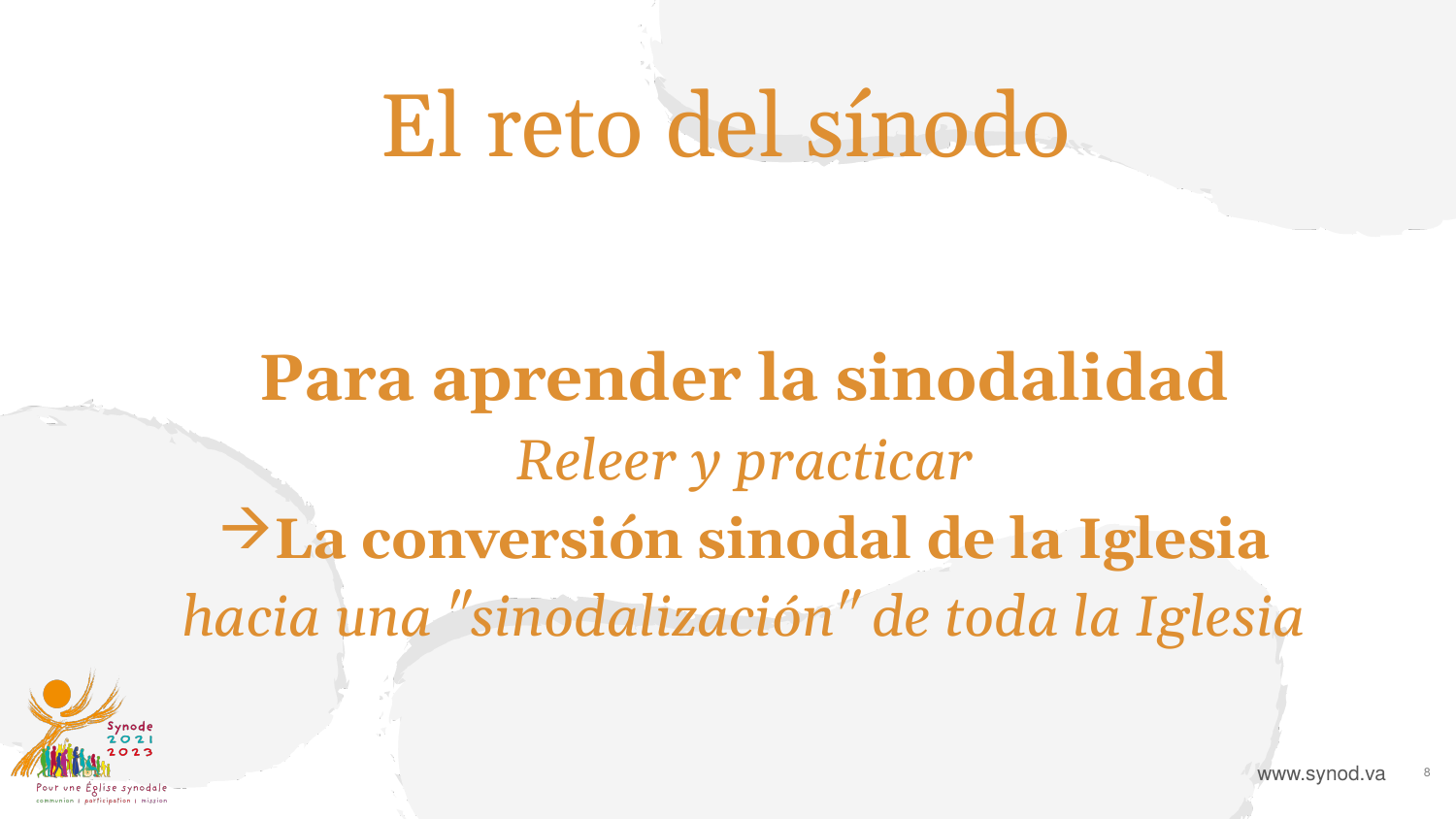

# El reto del sínodo
Para aprender la sinodalidad
Releer y practicar
La conversión sinodal de la Iglesia
hacia una "sinodalización" de toda la Iglesia
8